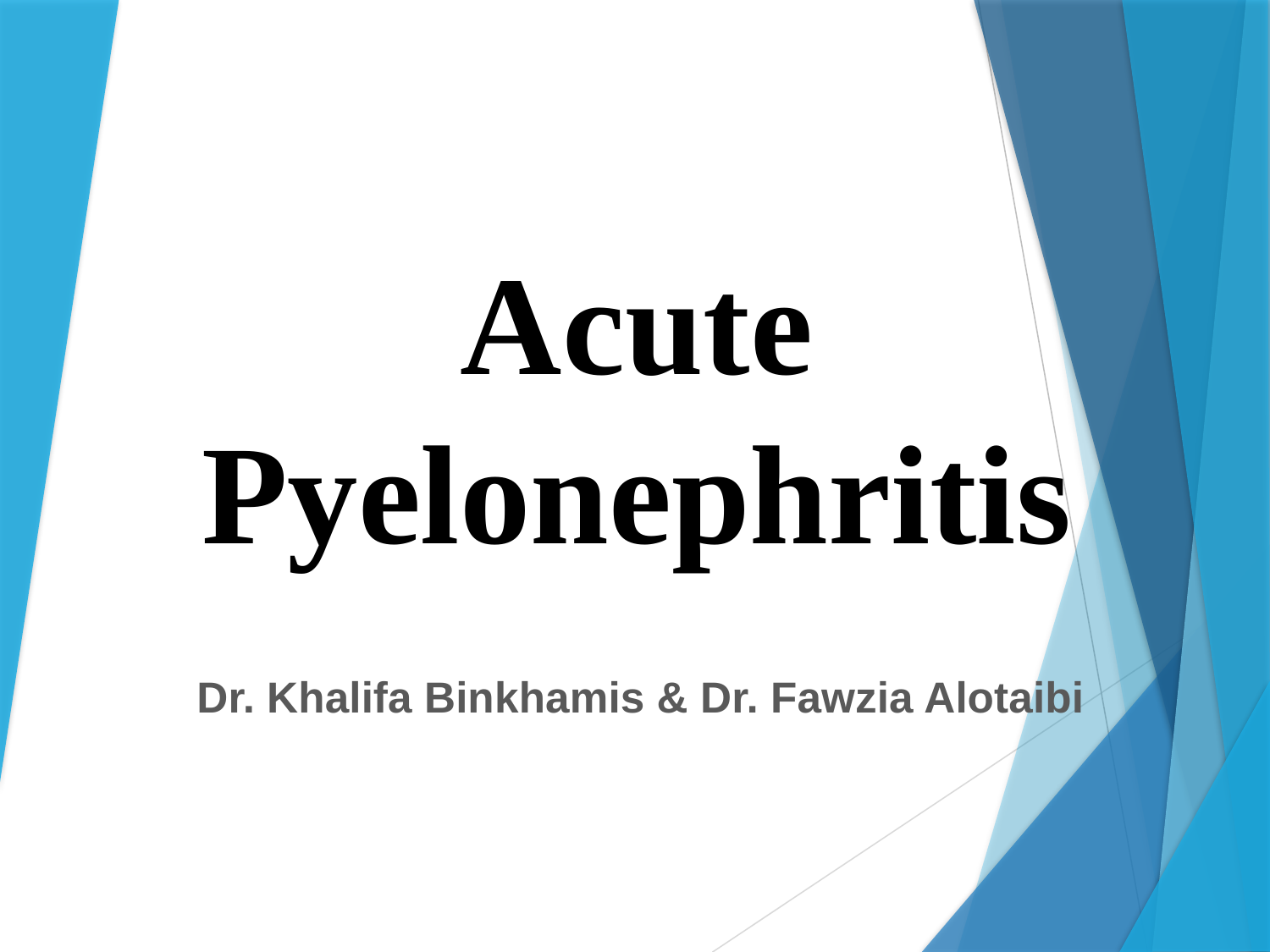

# Acute Pyelonephritis
Dr. Khalifa Binkhamis & Dr. Fawzia Alotaibi